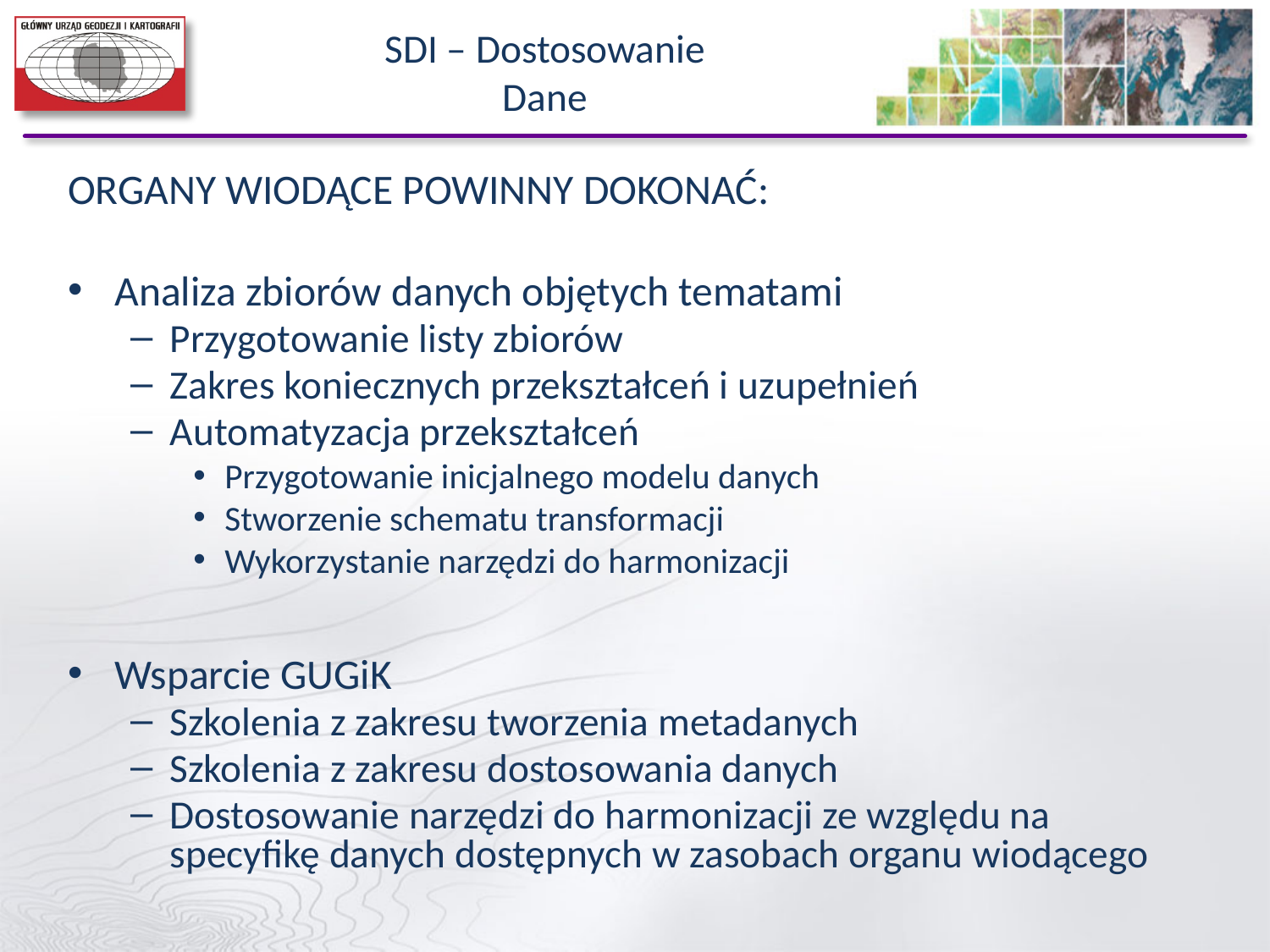

# SDI – Dostosowanie Dane
ORGANY WIODĄCE POWINNY DOKONAĆ:

Analiza zbiorów danych objętych tematami
Przygotowanie listy zbiorów
Zakres koniecznych przekształceń i uzupełnień
Automatyzacja przekształceń
Przygotowanie inicjalnego modelu danych
Stworzenie schematu transformacji
Wykorzystanie narzędzi do harmonizacji

Wsparcie GUGiK
Szkolenia z zakresu tworzenia metadanych
Szkolenia z zakresu dostosowania danych
Dostosowanie narzędzi do harmonizacji ze względu na specyfikę danych dostępnych w zasobach organu wiodącego